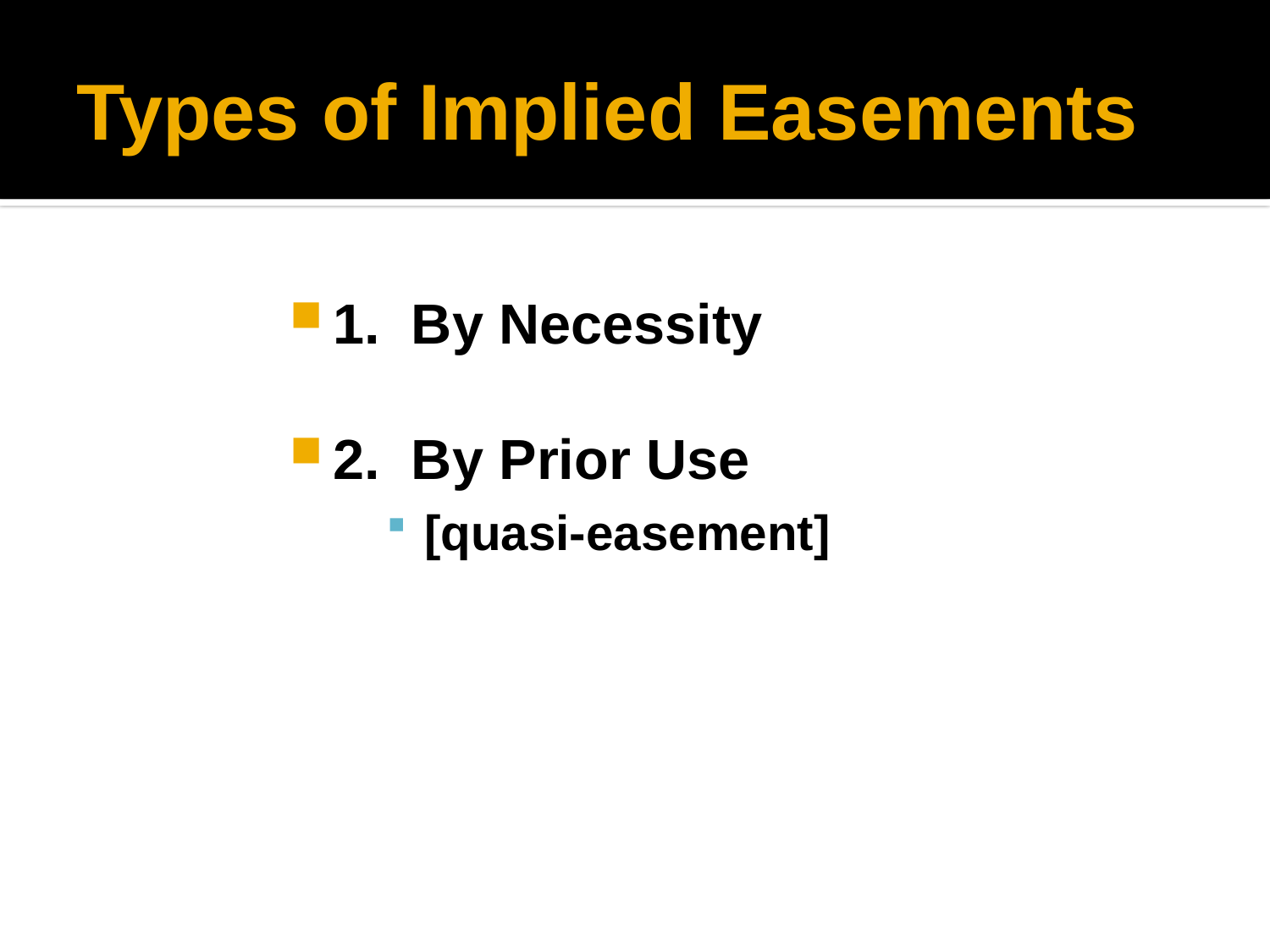

# Types of Implied Easements
1.  By Necessity

2.  By Prior Use
[quasi-easement]